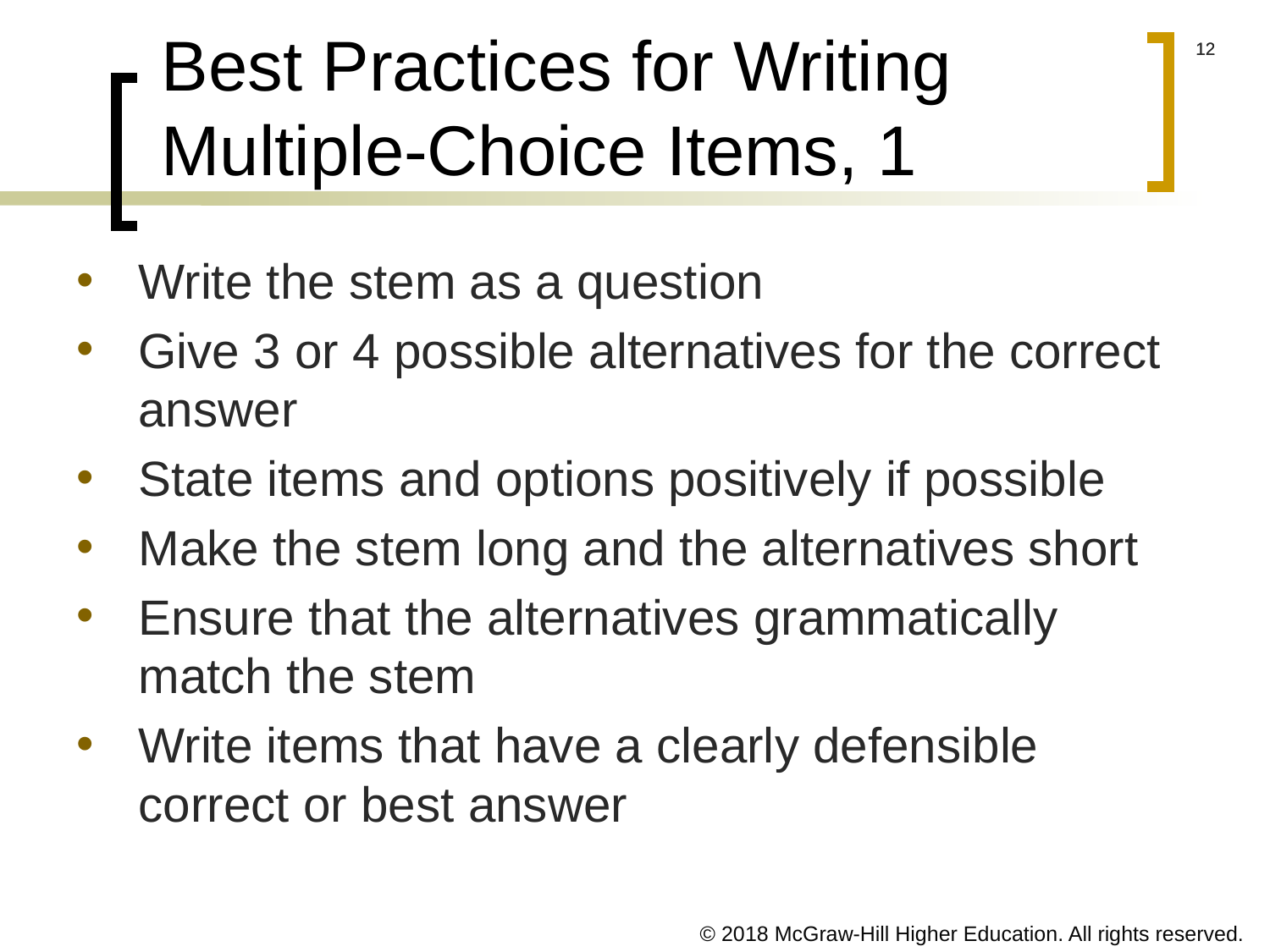

# Best Practices for Writing Multiple-Choice Items, 1
Write the stem as a question
Give 3 or 4 possible alternatives for the correct answer
State items and options positively if possible
Make the stem long and the alternatives short
Ensure that the alternatives grammatically match the stem
Write items that have a clearly defensible correct or best answer